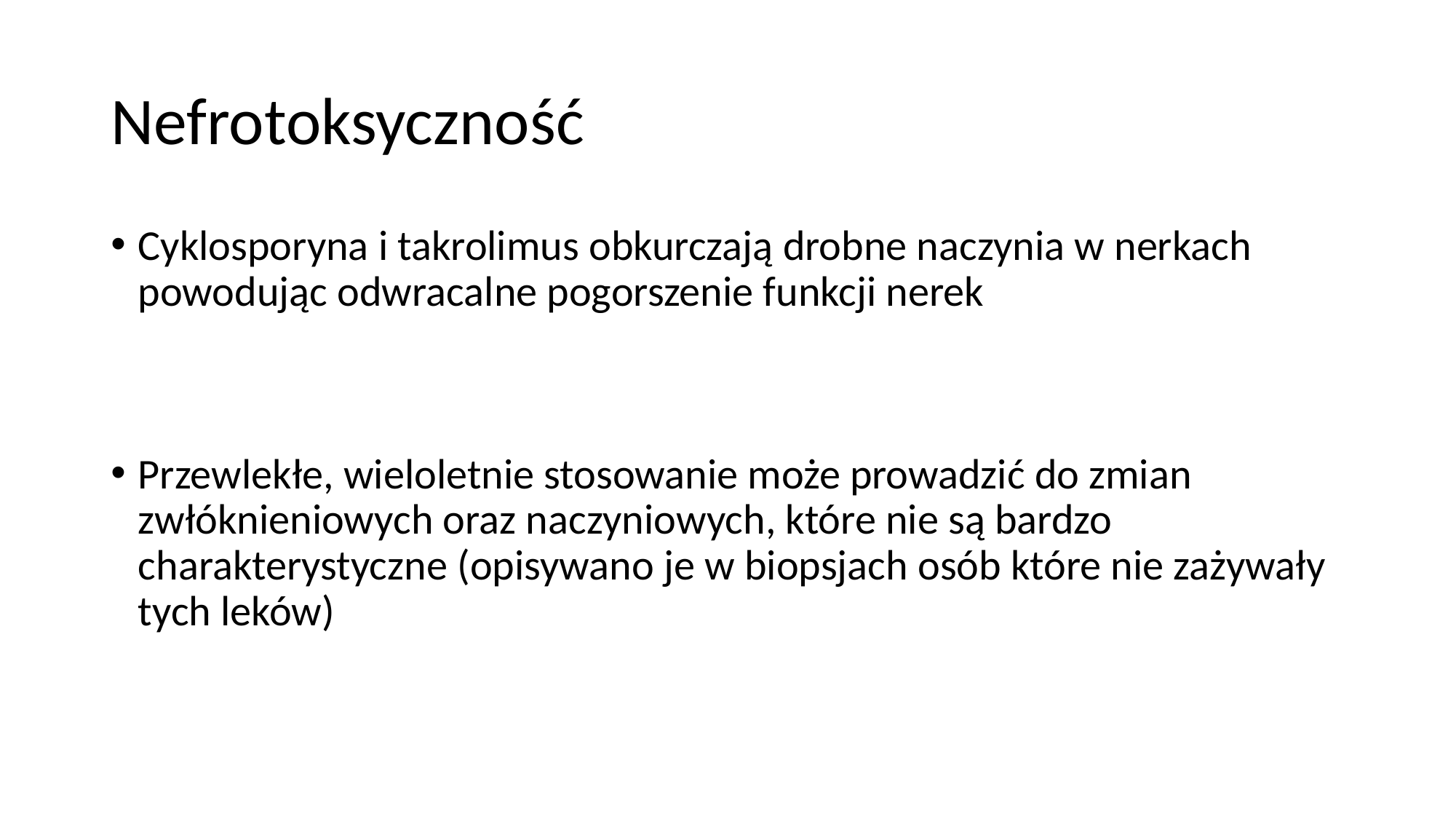

# Nefrotoksyczność
Cyklosporyna i takrolimus obkurczają drobne naczynia w nerkach powodując odwracalne pogorszenie funkcji nerek

Przewlekłe, wieloletnie stosowanie może prowadzić do zmian zwłóknieniowych oraz naczyniowych, które nie są bardzo charakterystyczne (opisywano je w biopsjach osób które nie zażywały tych leków)